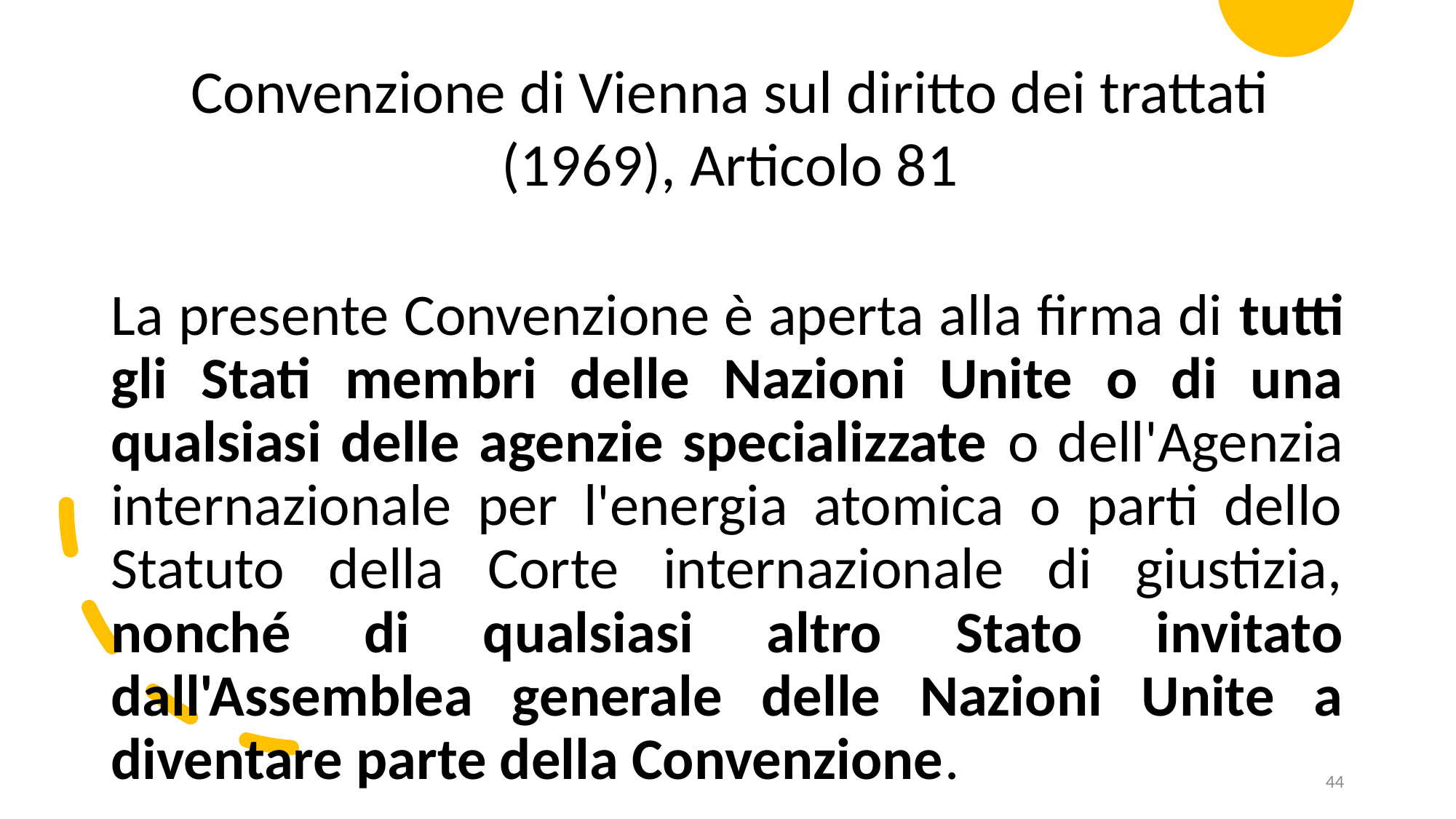

Convenzione di Vienna sul diritto dei trattati (1969), Articolo 81

La presente Convenzione è aperta alla firma di tutti gli Stati membri delle Nazioni Unite o di una qualsiasi delle agenzie specializzate o dell'Agenzia internazionale per l'energia atomica o parti dello Statuto della Corte internazionale di giustizia, nonché di qualsiasi altro Stato invitato dall'Assemblea generale delle Nazioni Unite a diventare parte della Convenzione.

44